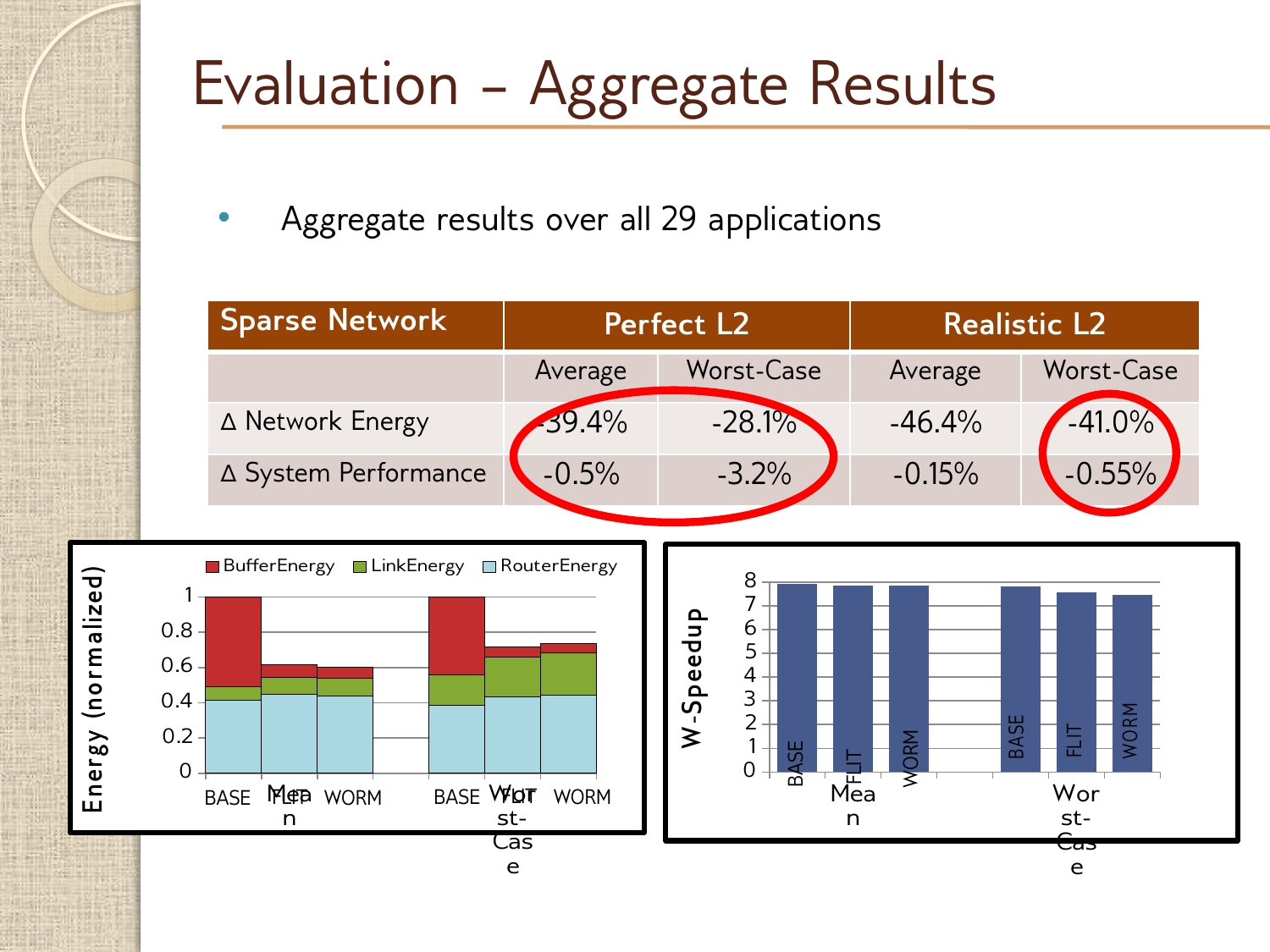

# Evaluation – Aggregate Results

Aggregate results over all 29 applications

| Sparse Network | Perfect L2 |  | Realistic L2 |  |
| --- | --- | --- | --- | --- |
|  | Average | Worst-Case | Average | Worst-Case |
| ∆ Network Energy | -39.4% | -28.1% | -46.4% | -41.0% |
| ∆ System Performance | -0.5% | -3.2% | -0.15% | -0.55% |

### Chart

| Category | RouterEnergy | LinkEnergy | BufferEnergy |
|---|---|---|---|
|  | 0.415416717978091 | 0.0769554297272517 | 0.507627852294658 |
| Mean | 0.447480293478354 | 0.0943339225511127 | 0.0730910480351187 |
|  | 0.439997222524245 | 0.0971930652503495 | 0.0625618266158322 |
|  | None | None | None |
|  | 0.383945784150216 | 0.175397925980707 | 0.440656289869077 |
| Worst-Case | 0.434292583556912 | 0.225573239342427 | 0.0587035768205807 |
FLIT
WORM
BASE
FLIT
WORM
BASE

### Chart

| Category | WeightedSpeedup |
|---|---|
|  | 7.929526445263151 |
| Mean | 7.876094374289517 |
|  | 7.858836344657528 |
|  | None |
|  | 7.80789700575054 |
| Worst-Case | 7.557427046702434 |
WORM
BASE
FLIT